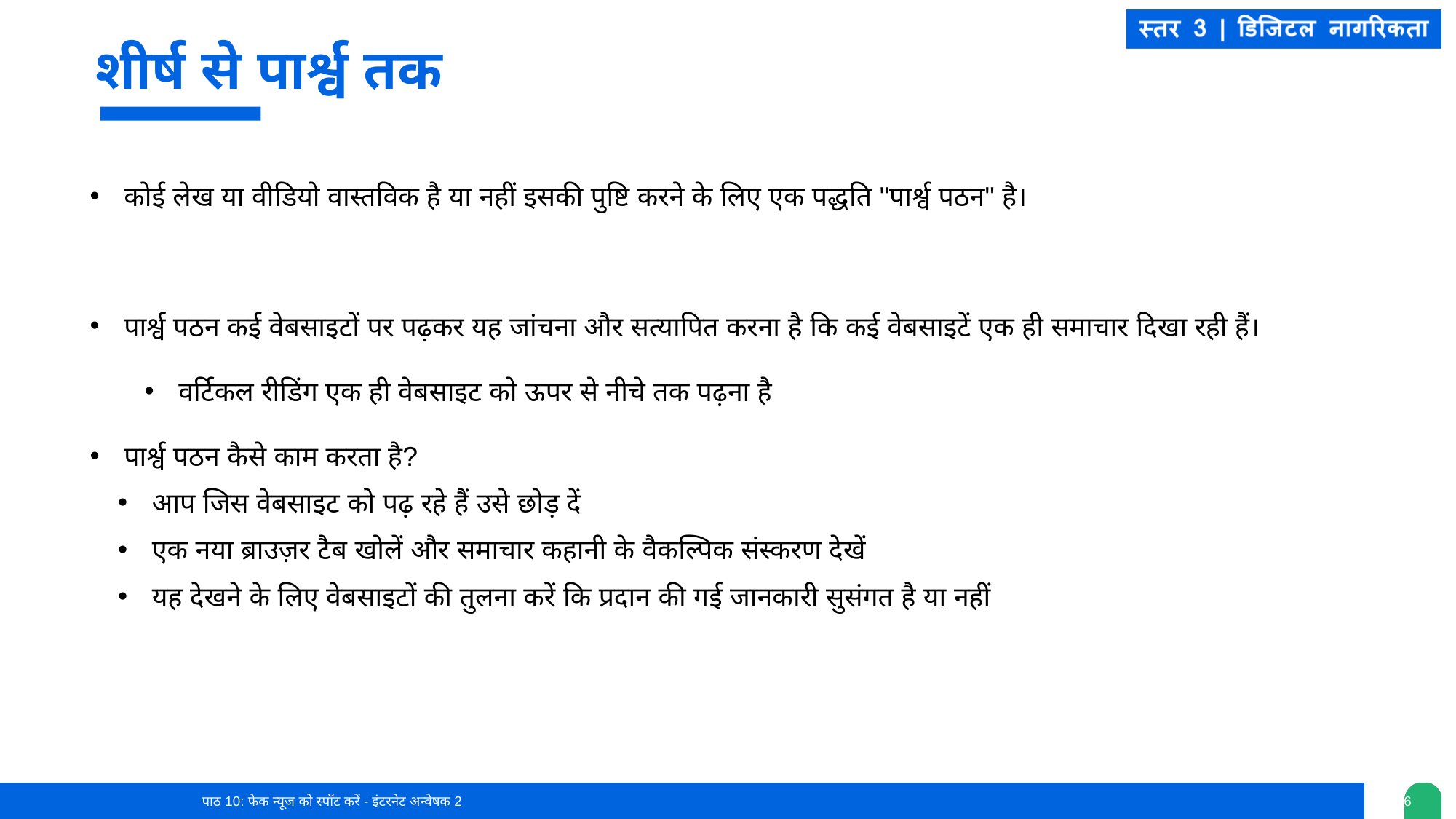

शीर्ष से पार्श्व तक

कोई लेख या वीडियो वास्तविक है या नहीं इसकी पुष्टि करने के लिए एक पद्धति "पार्श्व पठन" है।

पार्श्व पठन कई वेबसाइटों पर पढ़कर यह जांचना और सत्यापित करना है कि कई वेबसाइटें एक ही समाचार दिखा रही हैं।
वर्टिकल रीडिंग एक ही वेबसाइट को ऊपर से नीचे तक पढ़ना है
पार्श्व पठन कैसे काम करता है?
आप जिस वेबसाइट को पढ़ रहे हैं उसे छोड़ दें
एक नया ब्राउज़र टैब खोलें और समाचार कहानी के वैकल्पिक संस्करण देखें
यह देखने के लिए वेबसाइटों की तुलना करें कि प्रदान की गई जानकारी सुसंगत है या नहीं
पाठ 10: फेक न्यूज को स्पॉट करें - इंटरनेट अन्वेषक 2
06